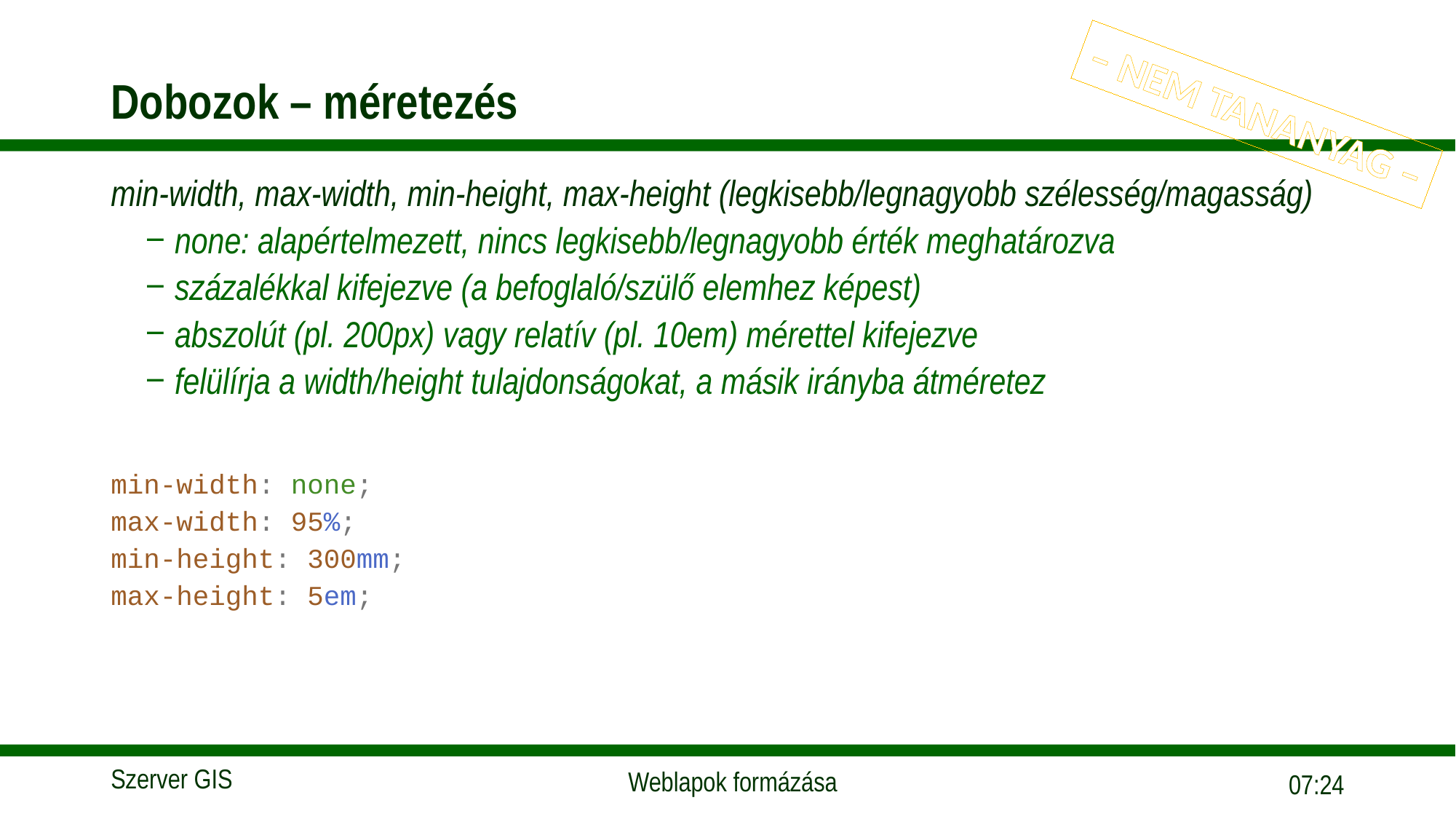

# Dobozok – méretezés
– NEM TANANYAG –
min-width, max-width, min-height, max-height (legkisebb/legnagyobb szélesség/magasság)
none: alapértelmezett, nincs legkisebb/legnagyobb érték meghatározva
százalékkal kifejezve (a befoglaló/szülő elemhez képest)
abszolút (pl. 200px) vagy relatív (pl. 10em) mérettel kifejezve
felülírja a width/height tulajdonságokat, a másik irányba átméretez

min-width: none;
max-width: 95%;
min-height: 300mm;
max-height: 5em;

07:24